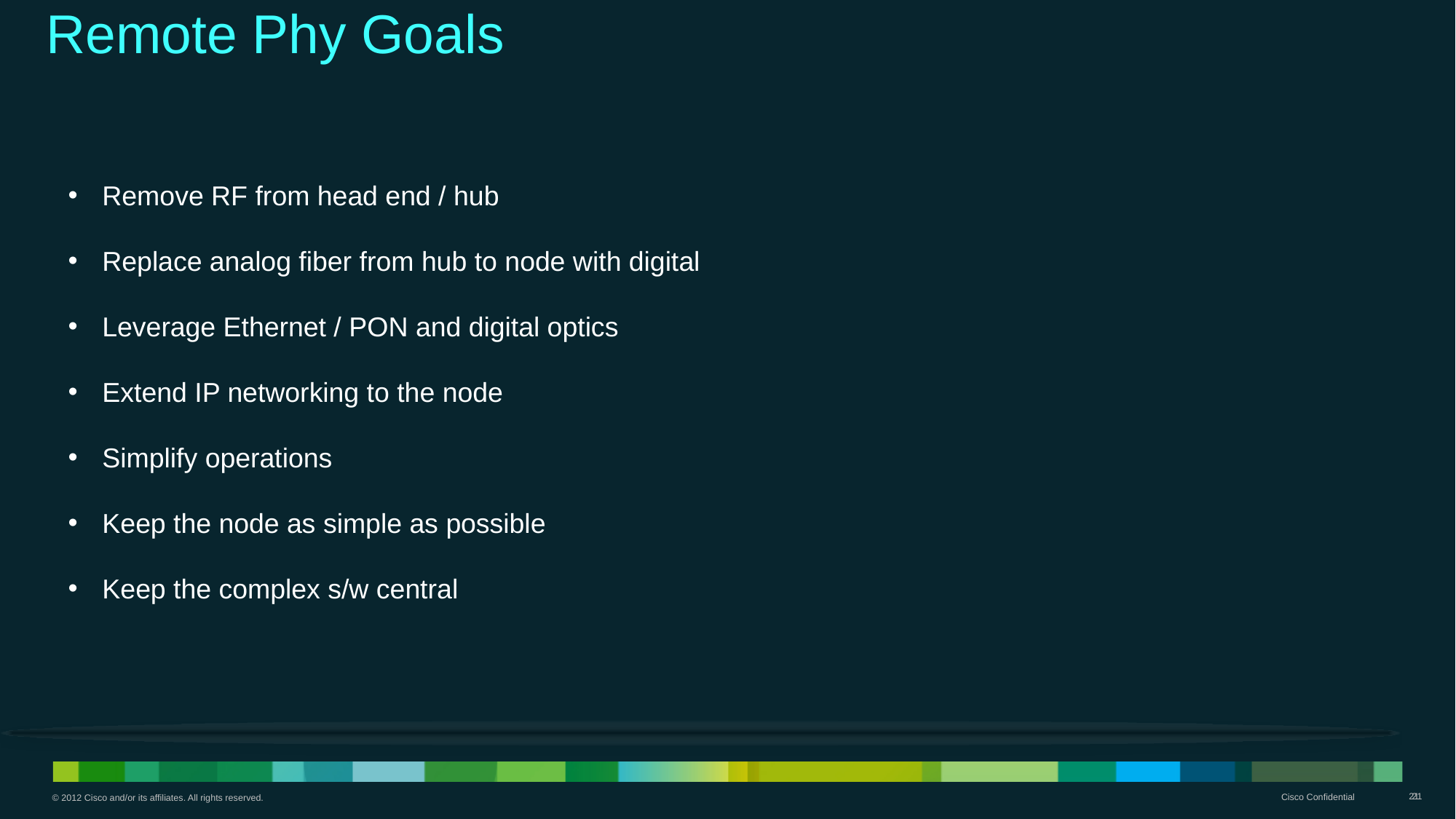

Remote Phy Goals

Remove RF from head end / hub

Replace analog fiber from hub to node with digital

Leverage Ethernet / PON and digital optics

Extend IP networking to the node

Simplify operations

Keep the node as simple as possible

Keep the complex s/w central